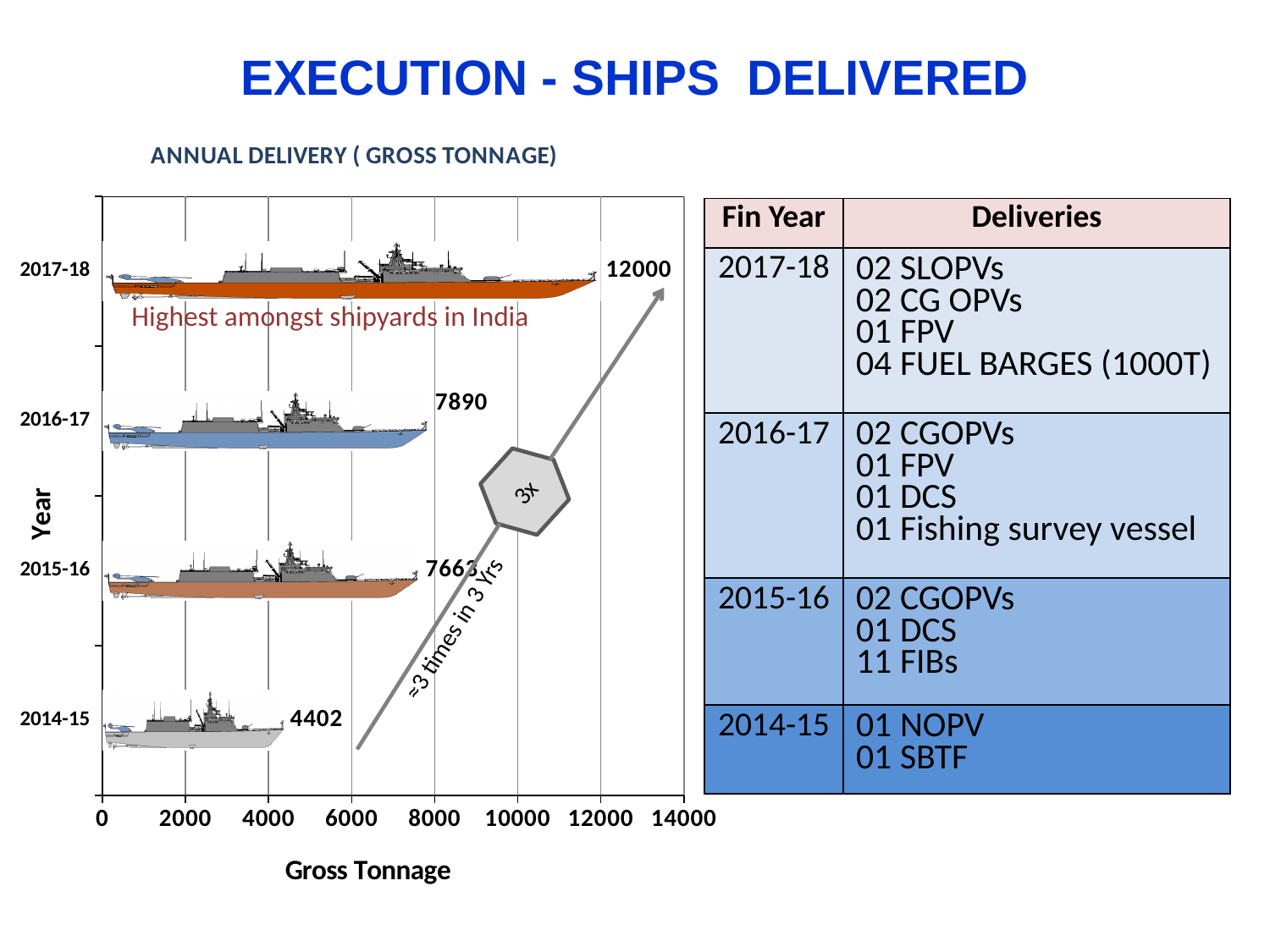

EXECUTION - SHIPS  DELIVERED

### Chart: ANNUAL DELIVERY ( GROSS TONNAGE)

| Category | Annual Delivery |
|---|---|
| 2014-15 | 4402.0 |
| 2015-16 | 7663.0 |
| 2016-17 | 7890.0 |
| 2017-18 | 12000.0 |
| Fin Year | Deliveries |
| --- | --- |
| 2017-18 | 02 SLOPVs 02 CG OPVs 01 FPV 04 FUEL BARGES (1000T) |
| 2016-17 | 02 CGOPVs 01 FPV 01 DCS 01 Fishing survey vessel |
| 2015-16 | 02 CGOPVs 01 DCS 11 FIBs |
| 2014-15 | 01 NOPV 01 SBTF |
≈3 times in 3 Yrs
3x
Highest amongst shipyards in India